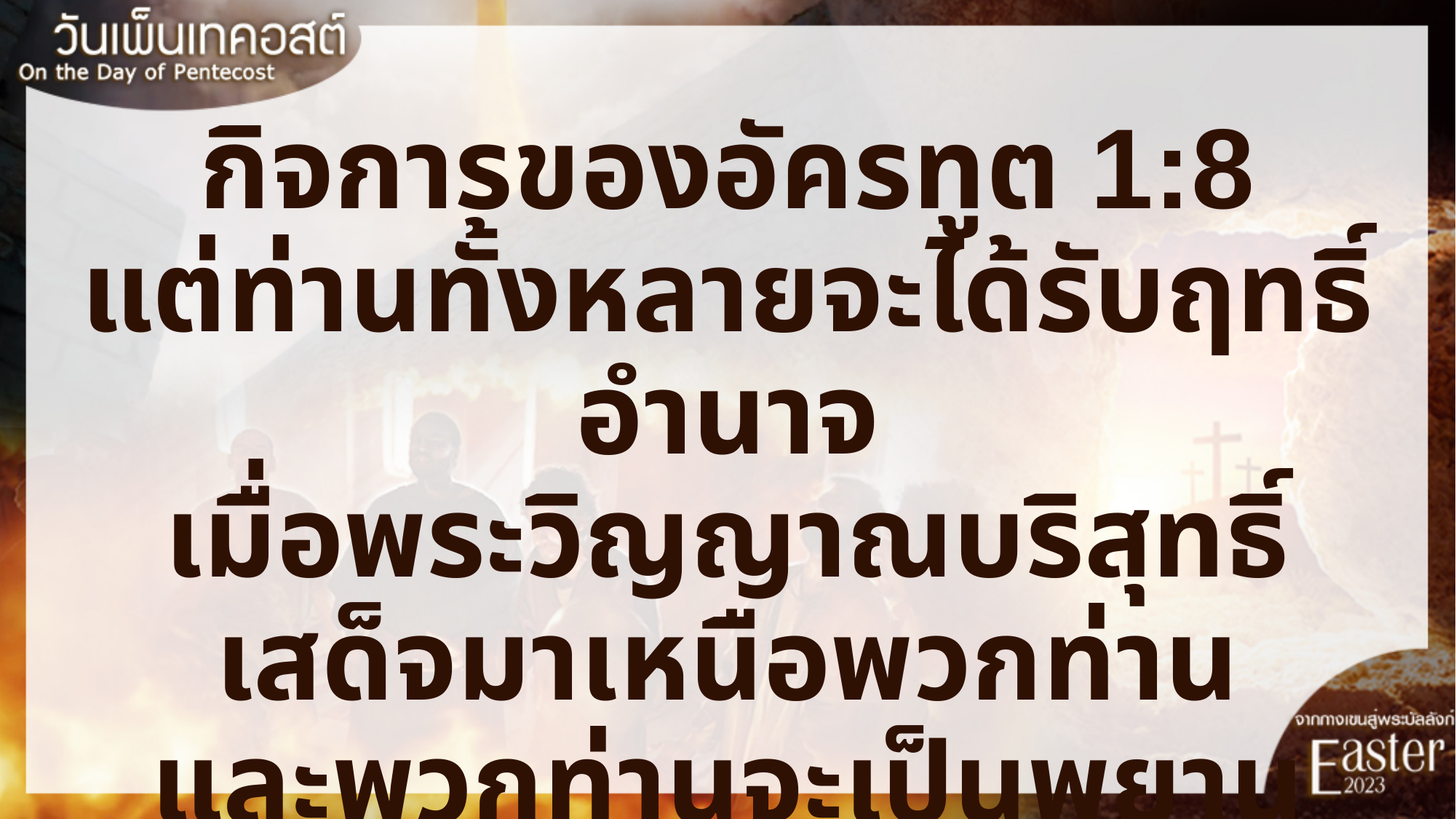

กิจการของอัครทูต 1:8
แต่ท่านทั้งหลายจะได้รับฤทธิ์อำนาจ
เมื่อพระวิญญาณบริสุทธิ์
เสด็จมาเหนือพวกท่าน
และพวกท่านจะเป็นพยานฝ่ายเรา...